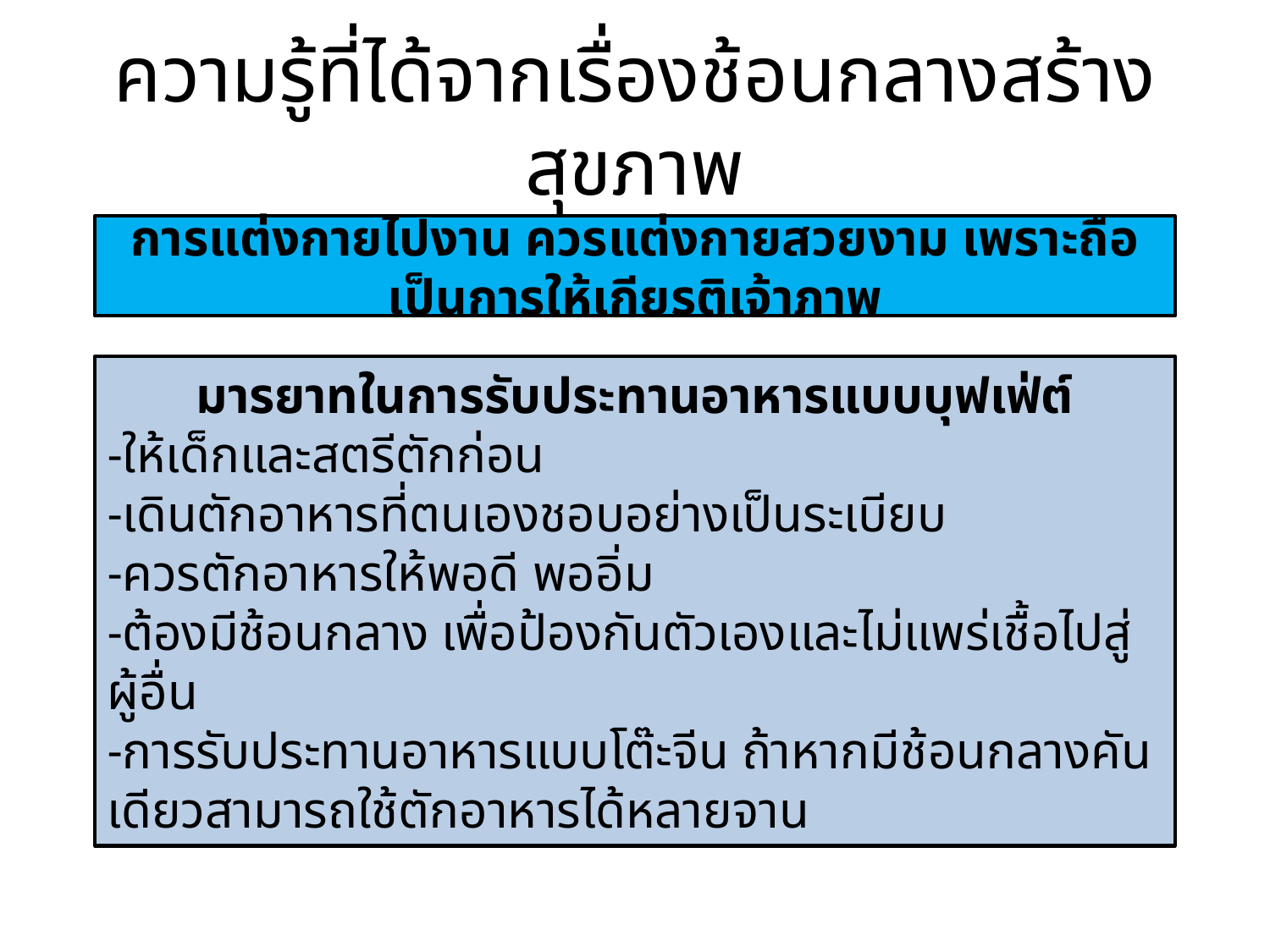

# ความรู้ที่ได้จากเรื่องช้อนกลางสร้างสุขภาพ
การแต่งกายไปงาน ควรแต่งกายสวยงาม เพราะถือเป็นการให้เกียรติเจ้าภาพ
มารยาทในการรับประทานอาหารแบบบุฟเฟ่ต์
-ให้เด็กและสตรีตักก่อน
-เดินตักอาหารที่ตนเองชอบอย่างเป็นระเบียบ
-ควรตักอาหารให้พอดี พออิ่ม
-ต้องมีช้อนกลาง เพื่อป้องกันตัวเองและไม่แพร่เชื้อไปสู่ผู้อื่น
-การรับประทานอาหารแบบโต๊ะจีน ถ้าหากมีช้อนกลางคันเดียวสามารถใช้ตักอาหารได้หลายจาน